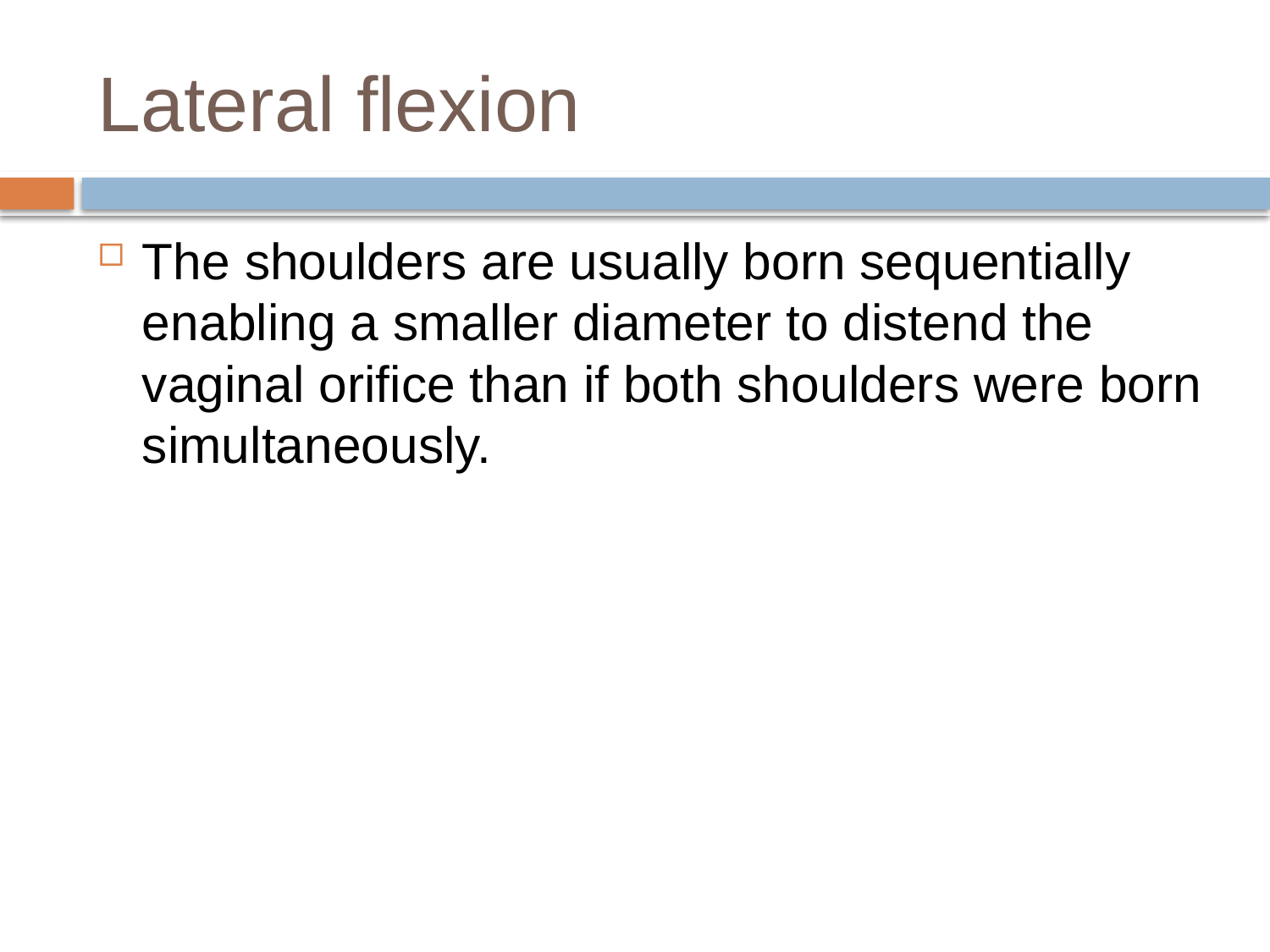

# Lateral flexion
The shoulders are usually born sequentially enabling a smaller diameter to distend the vaginal orifice than if both shoulders were born simultaneously.